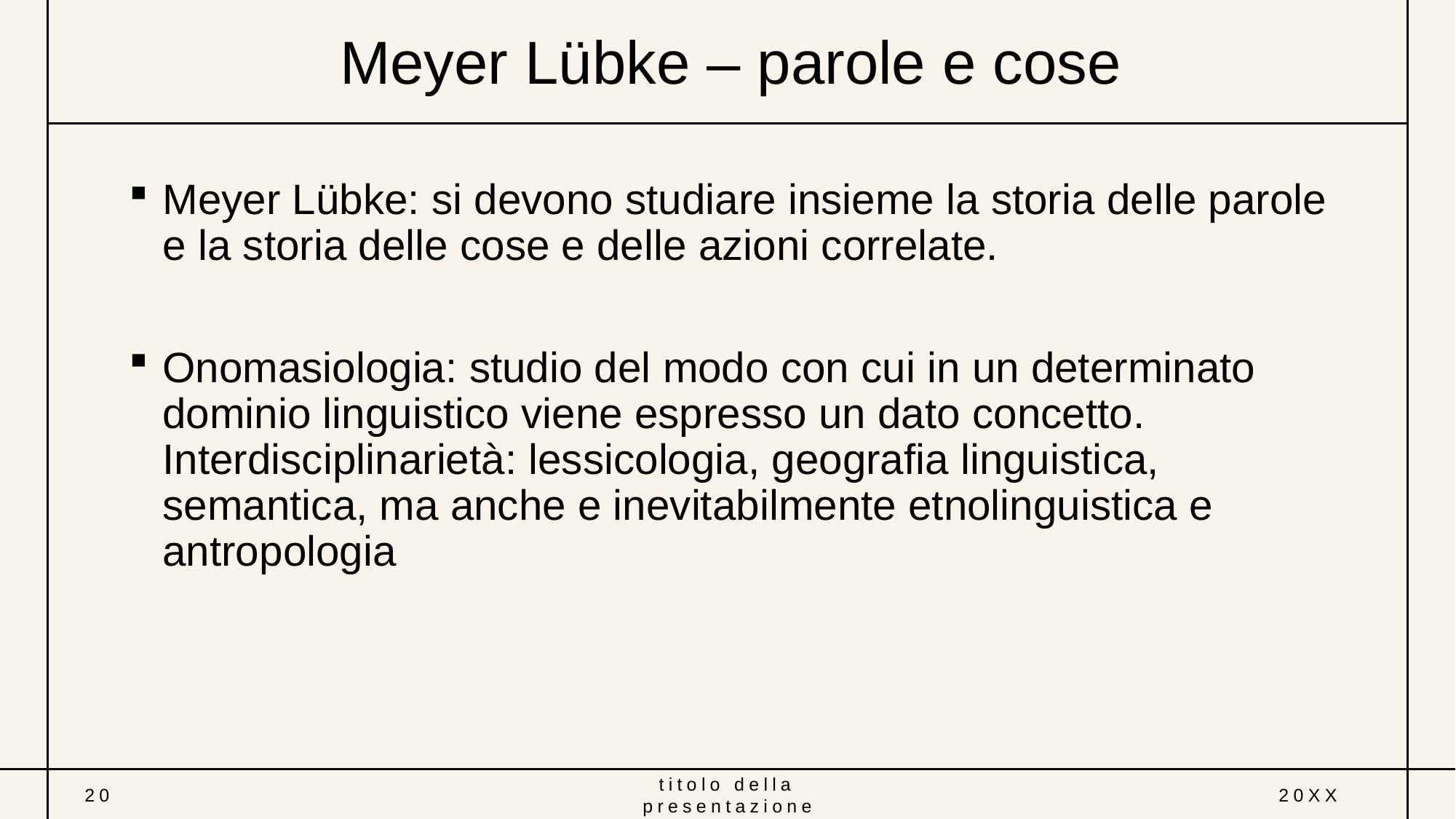

# Meyer Lübke – parole e cose
Meyer Lübke: si devono studiare insieme la storia delle parole e la storia delle cose e delle azioni correlate.

Onomasiologia: studio del modo con cui in un determinato dominio linguistico viene espresso un dato concetto. Interdisciplinarietà: lessicologia, geografia linguistica, semantica, ma anche e inevitabilmente etnolinguistica e antropologia
20
titolo della presentazione
20XX